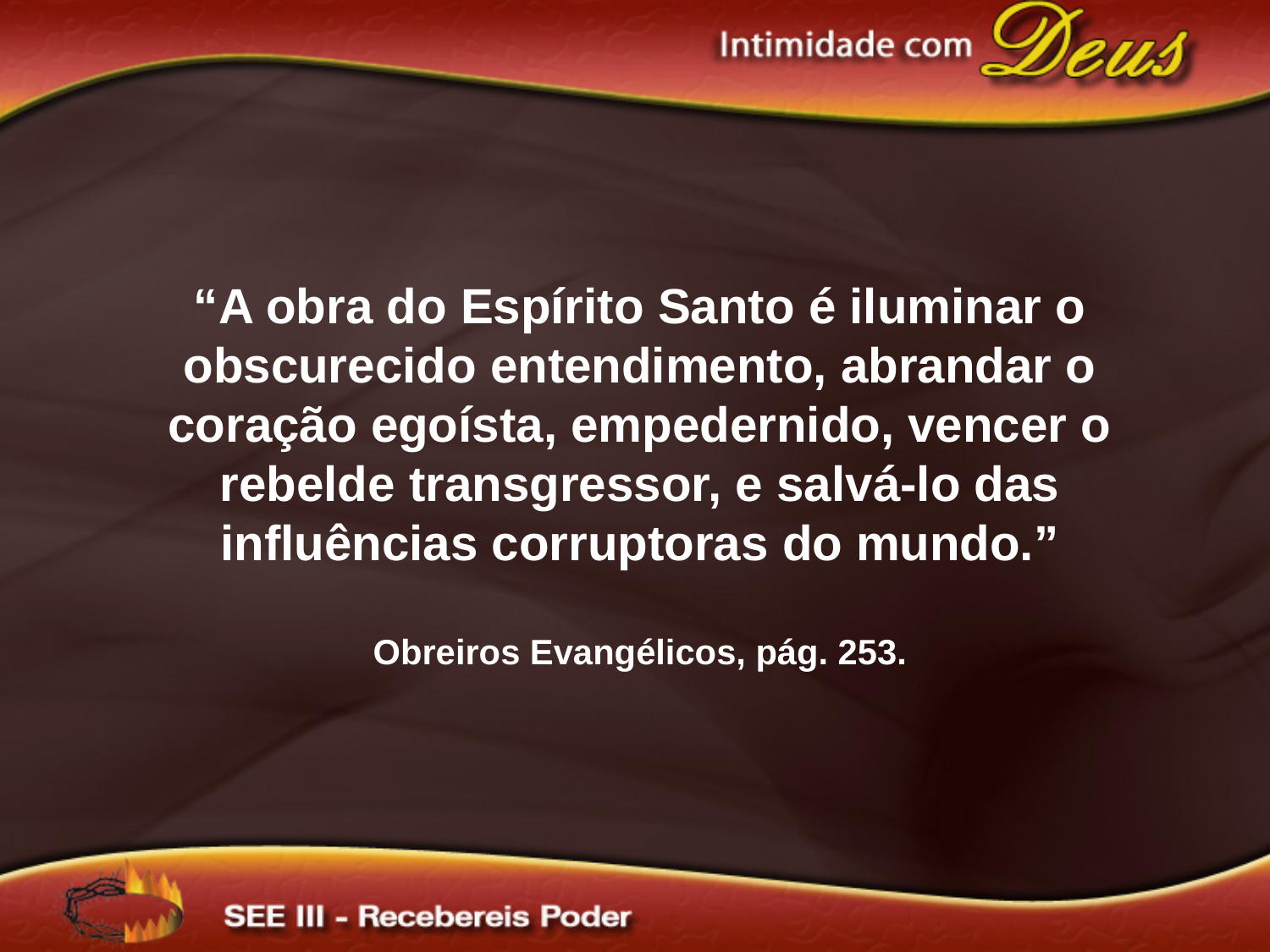

“A obra do Espírito Santo é iluminar o obscurecido entendimento, abrandar o coração egoísta, empedernido, vencer o rebelde transgressor, e salvá-lo das influências corruptoras do mundo.”

Obreiros Evangélicos, pág. 253.